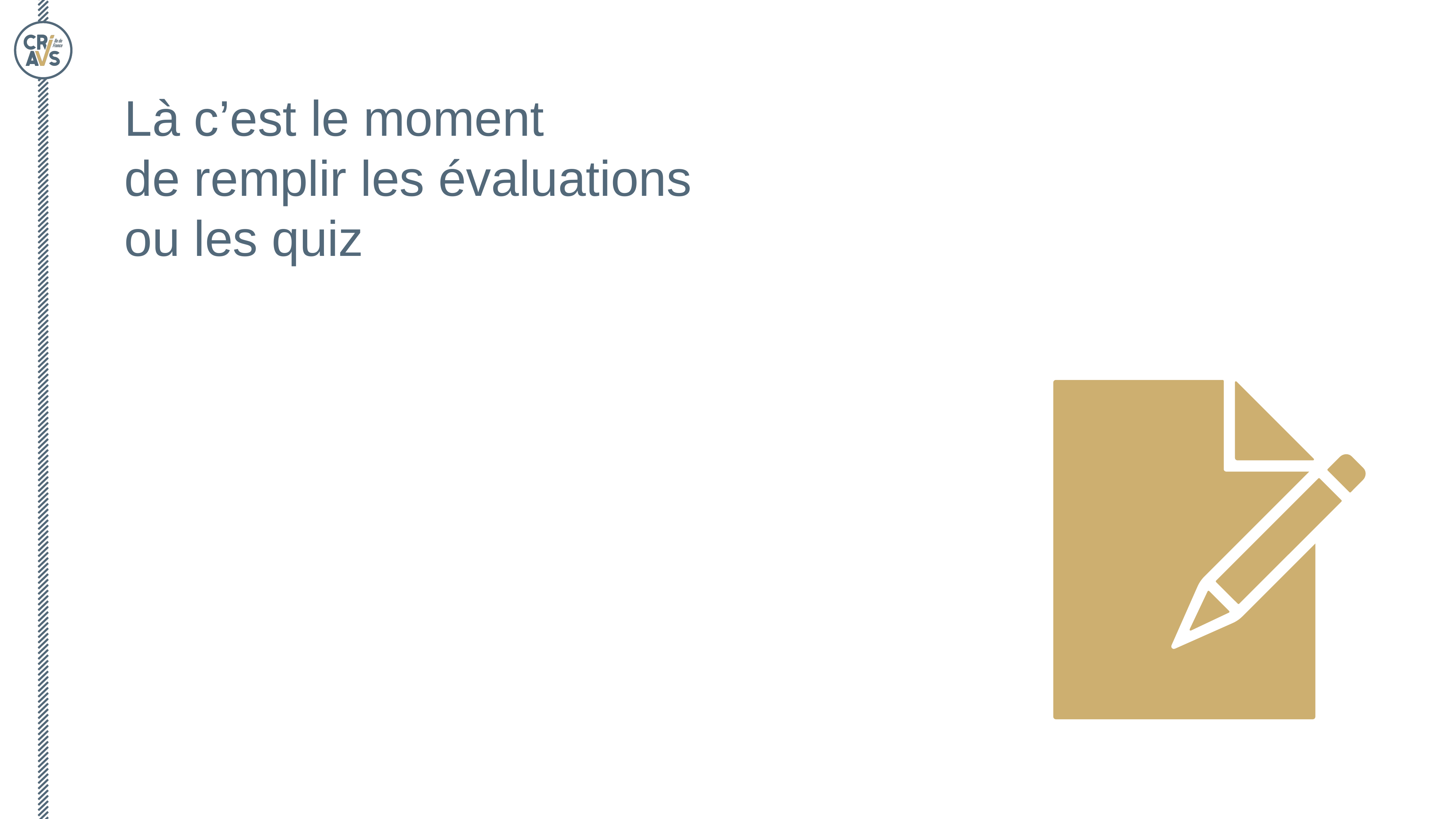

Là c’est le moment
de remplir les évaluations
ou les quiz